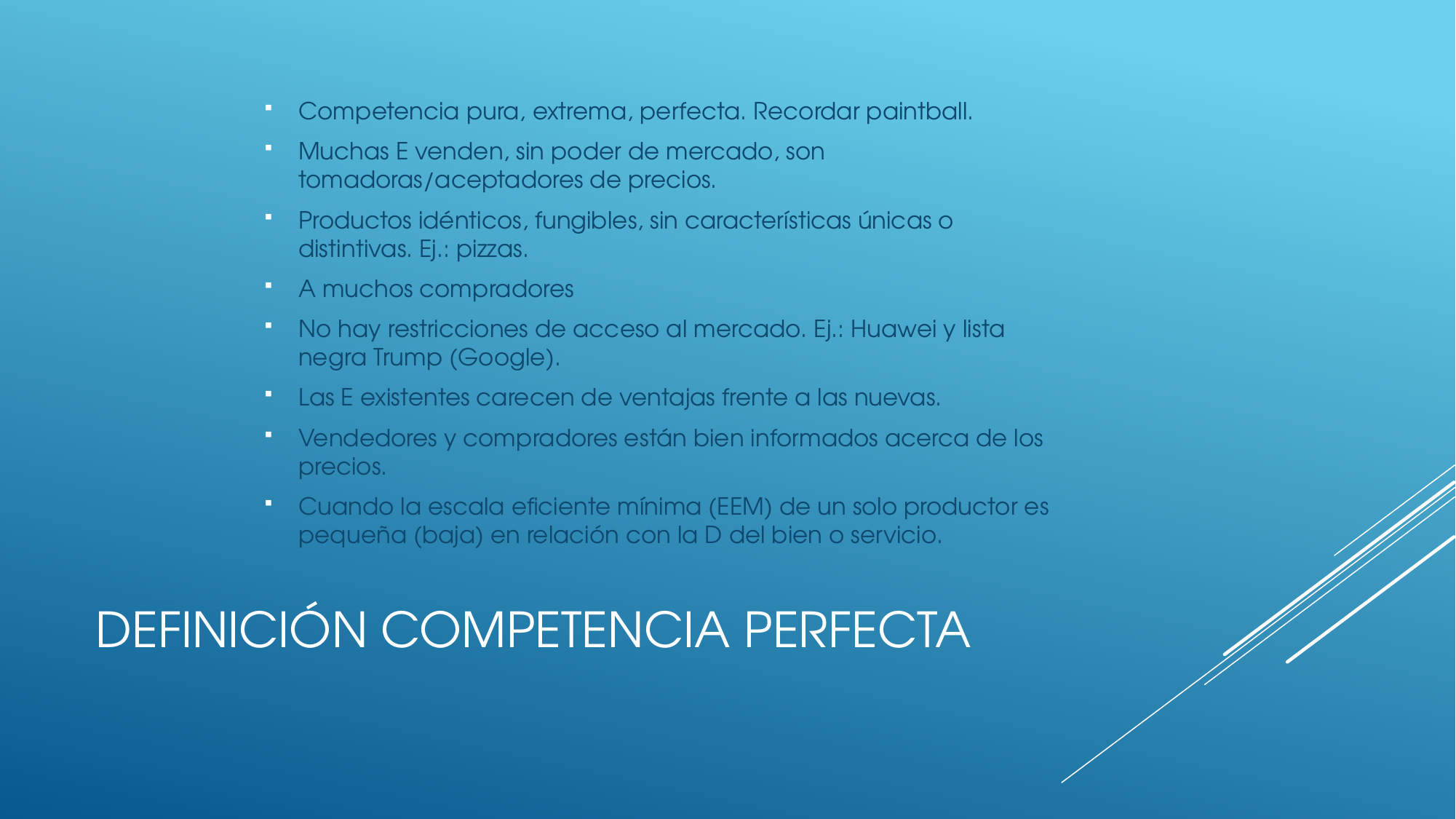

Competencia pura, extrema, perfecta. Recordar paintball.
Muchas E venden, sin poder de mercado, son tomadoras/aceptadores de precios.
Productos idénticos, fungibles, sin características únicas o distintivas. Ej.: pizzas.
A muchos compradores
No hay restricciones de acceso al mercado. Ej.: Huawei y lista negra Trump (Google).
Las E existentes carecen de ventajas frente a las nuevas.
Vendedores y compradores están bien informados acerca de los precios.
Cuando la escala eficiente mínima (EEM) de un solo productor es pequeña (baja) en relación con la D del bien o servicio.
# Definición competencia perfecta